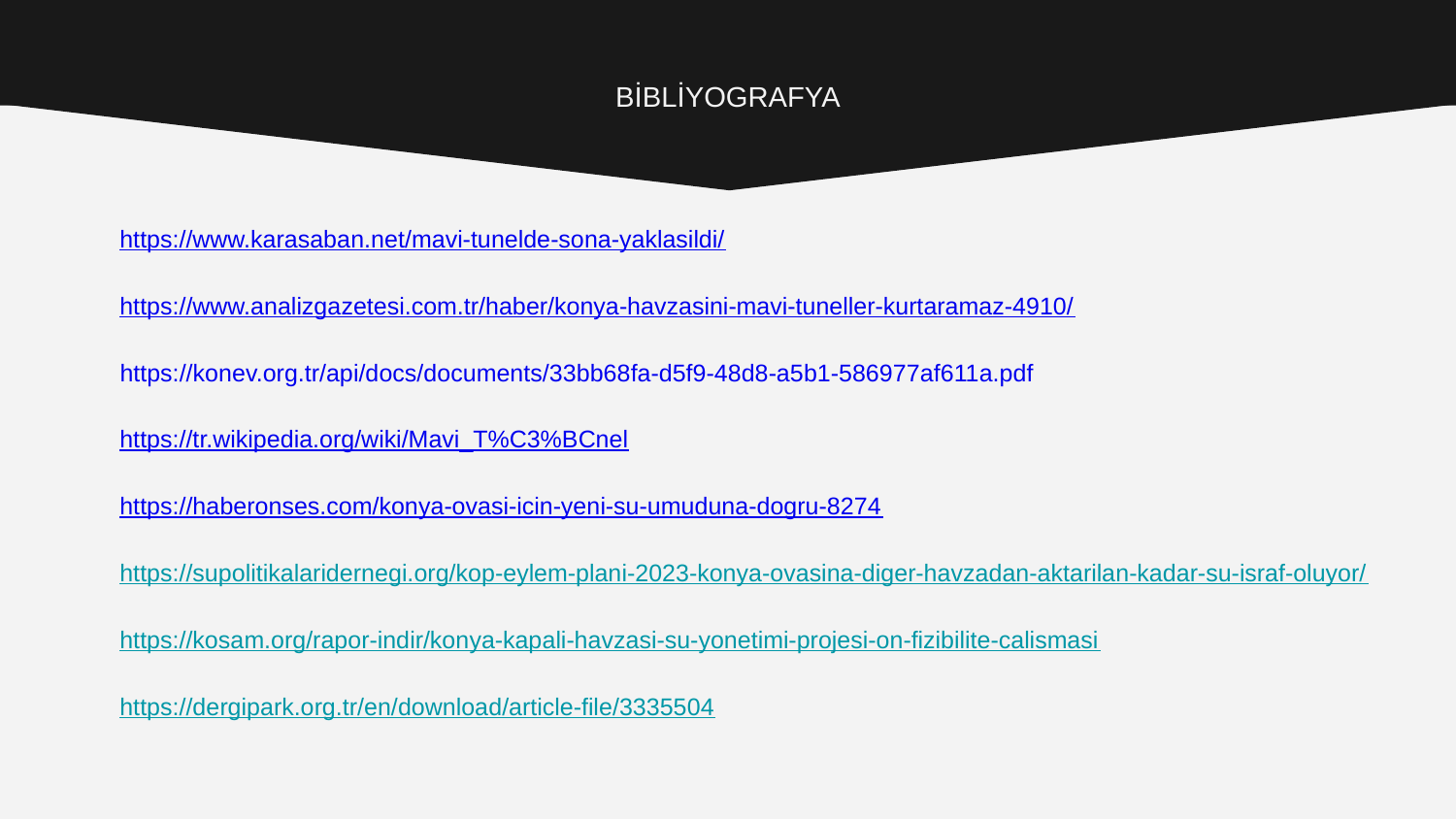

# BİBLİYOGRAFYA
 https://www.karasaban.net/mavi-tunelde-sona-yaklasildi/
 https://www.analizgazetesi.com.tr/haber/konya-havzasini-mavi-tuneller-kurtaramaz-4910/
 https://konev.org.tr/api/docs/documents/33bb68fa-d5f9-48d8-a5b1-586977af611a.pdf
 https://tr.wikipedia.org/wiki/Mavi_T%C3%BCnel
 https://haberonses.com/konya-ovasi-icin-yeni-su-umuduna-dogru-8274
 https://supolitikalaridernegi.org/kop-eylem-plani-2023-konya-ovasina-diger-havzadan-aktarilan-kadar-su-israf-oluyor/
 https://kosam.org/rapor-indir/konya-kapali-havzasi-su-yonetimi-projesi-on-fizibilite-calismasi
 https://dergipark.org.tr/en/download/article-file/3335504